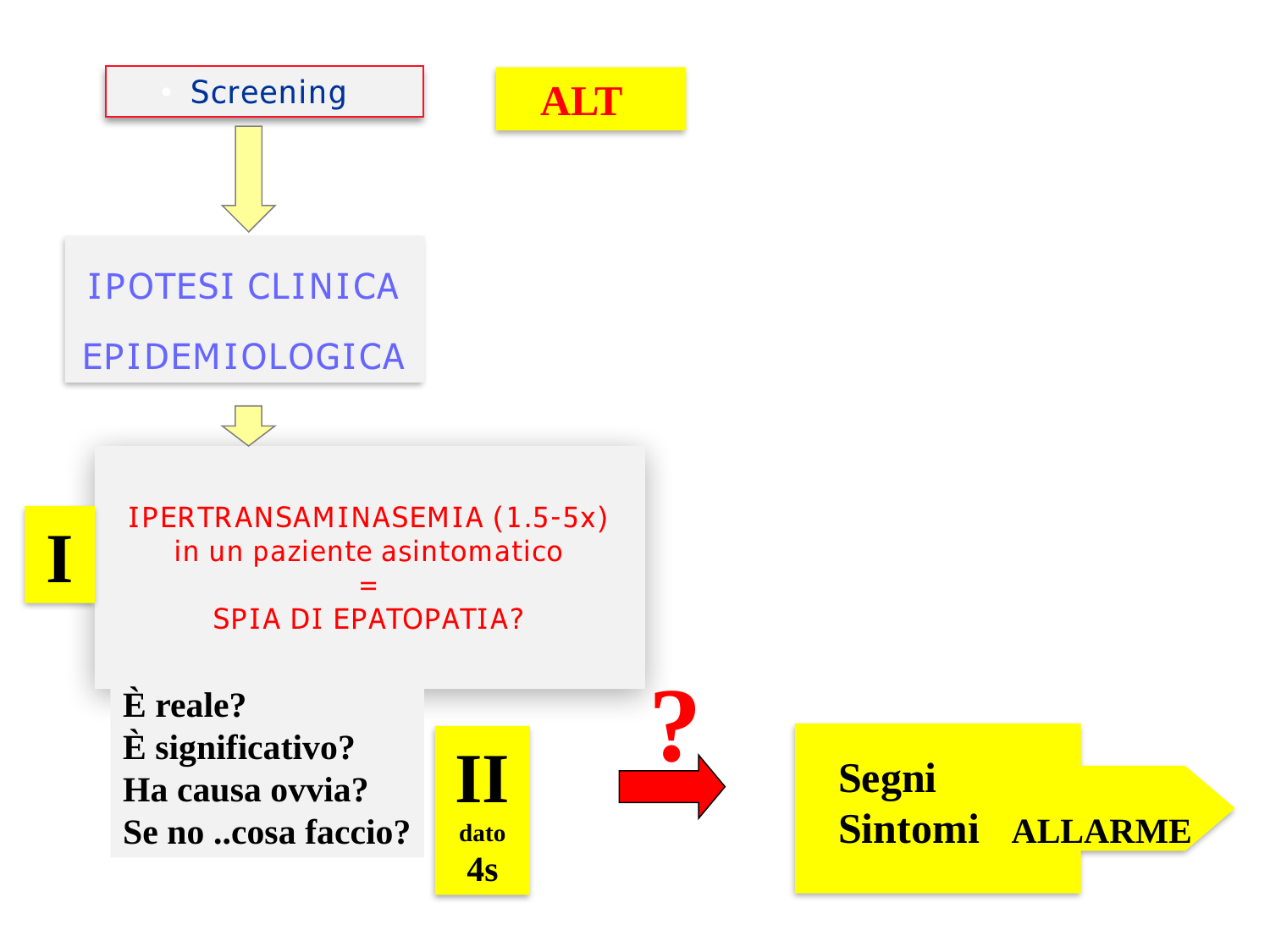

Screening
   ALT

IPOTESI CLINICA
EPIDEMIOLOGICA

# IPERTRANSAMINASEMIA (1.5-5x) in un paziente asintomatico = SPIA DI EPATOPATIA?
I
?
È reale?
È significativo?
Ha causa ovvia?
Se no ..cosa faccio?

II dato
4s
   Segni
   Sintomi   ALLARME